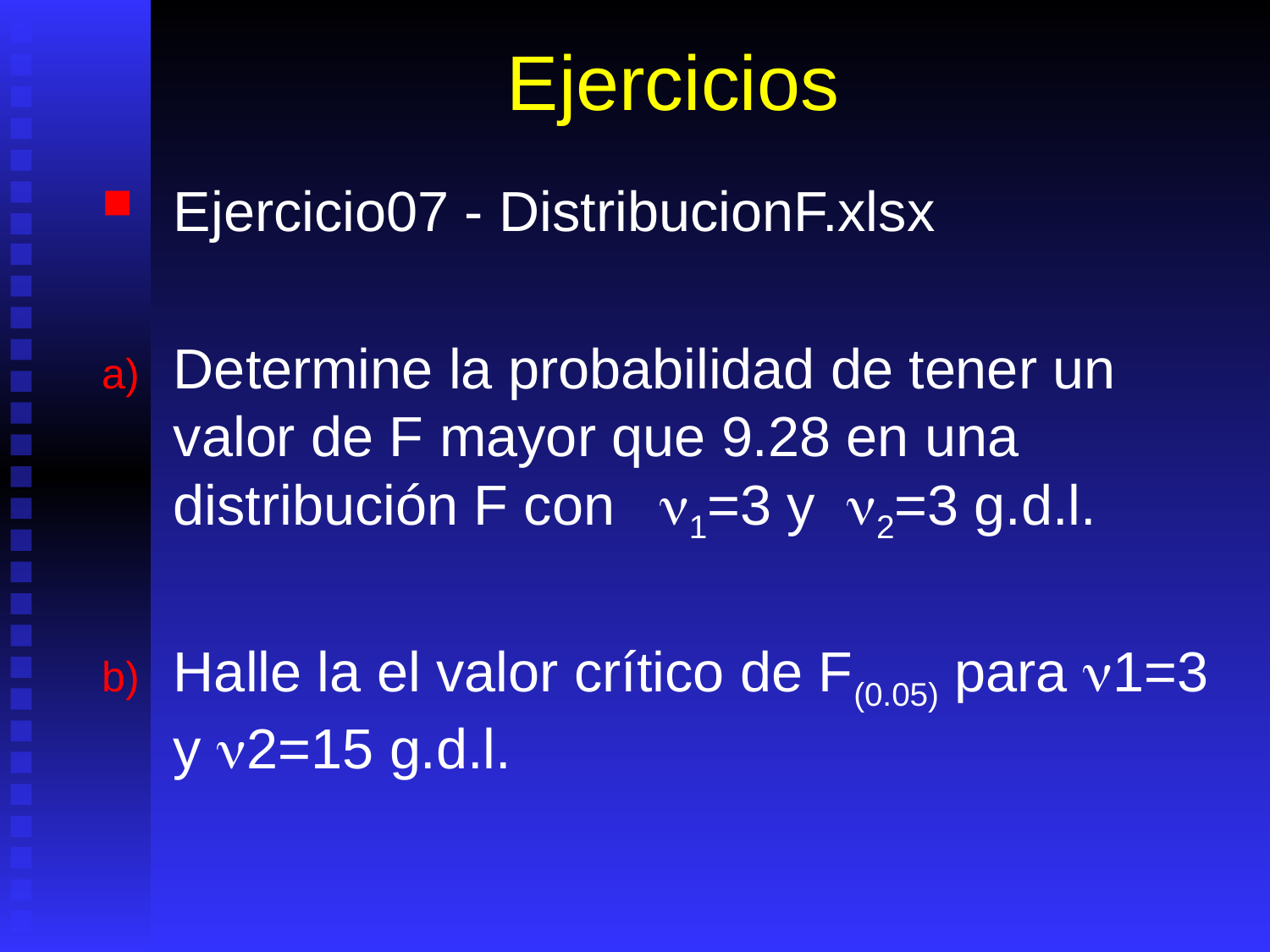

# Ejercicios
Ejercicio07 - DistribucionF.xlsx

Determine la probabilidad de tener un valor de F mayor que 9.28 en una distribución F con  ν1=3 y  ν2=3 g.d.l.

Halle la el valor crítico de F(0.05) para ν1=3 y ν2=15 g.d.l.